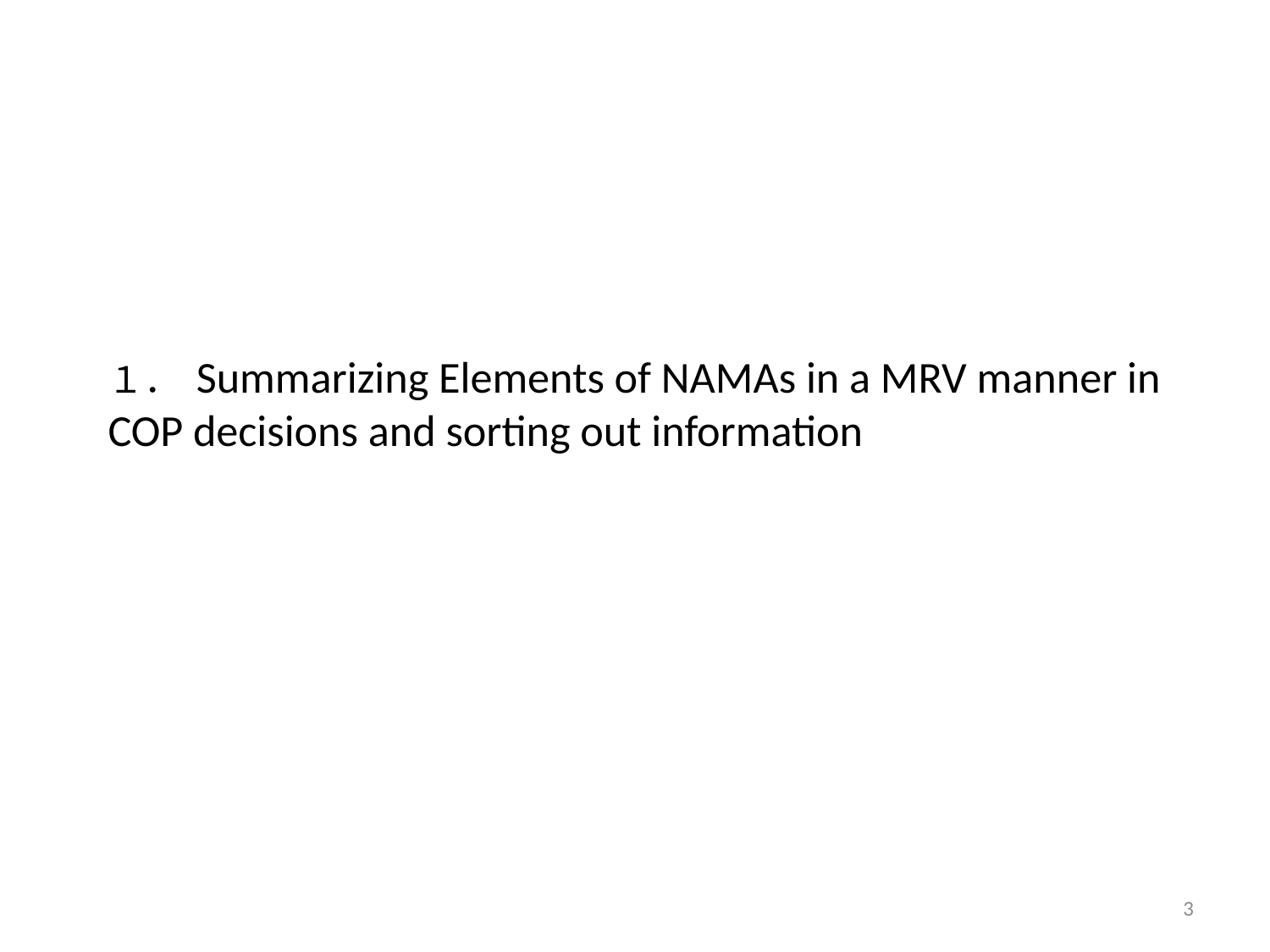

# １． Summarizing Elements of NAMAs in a MRV manner in COP decisions and sorting out information
3